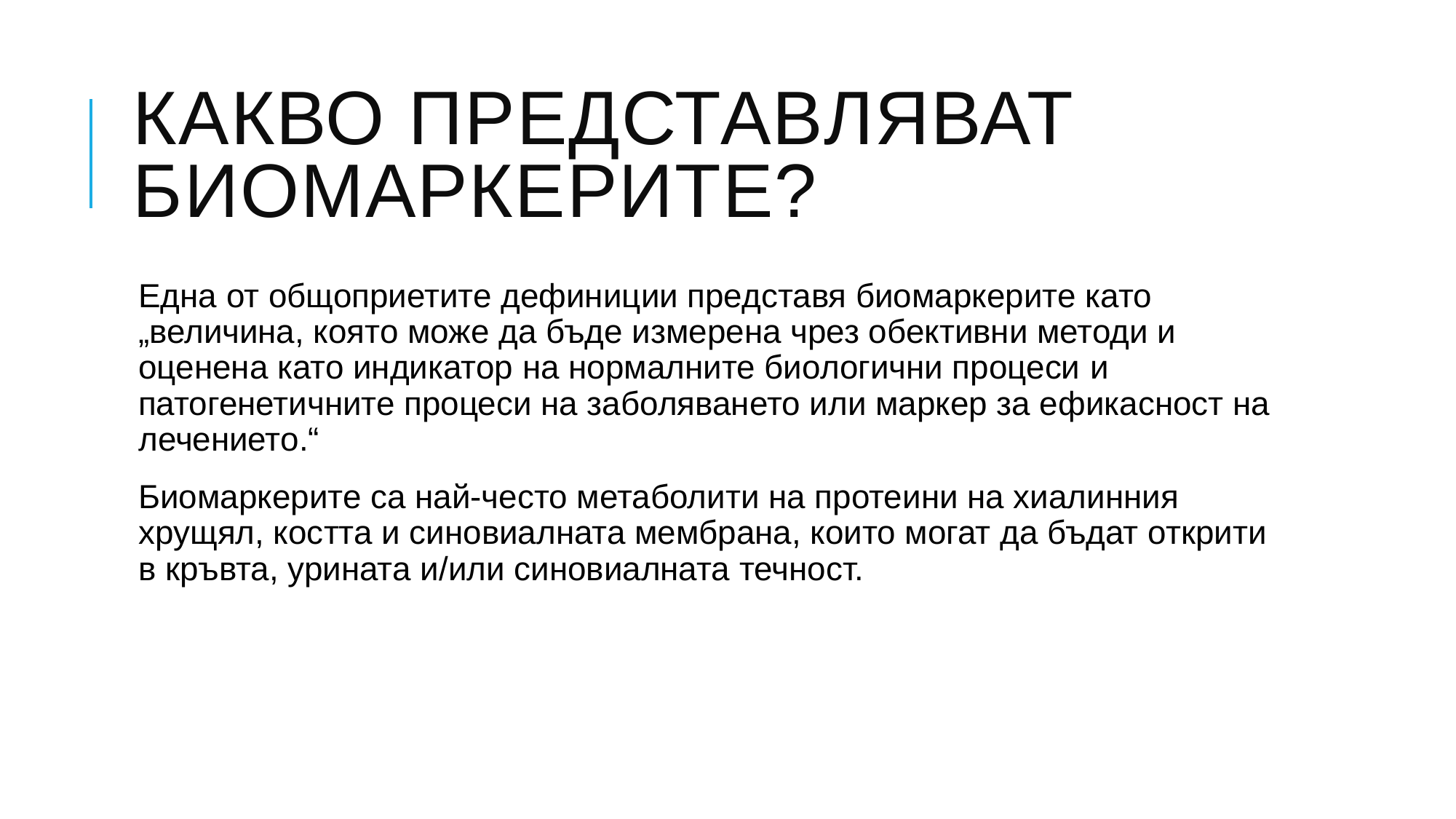

# Какво представляват биомаркерите?
Една от общоприетите дефиниции представя биомаркерите като „величина, която може да бъде измерена чрез обективни методи и оценена като индикатор на нормалните биологични процеси и патогенетичните процеси на заболяването или маркер за ефикасност на лечението.“
Биомаркерите са най-често метаболити на протеини на хиалинния хрущял, костта и синовиалната мембрана, които могат да бъдат открити в кръвта, урината и/или синовиалната течност.